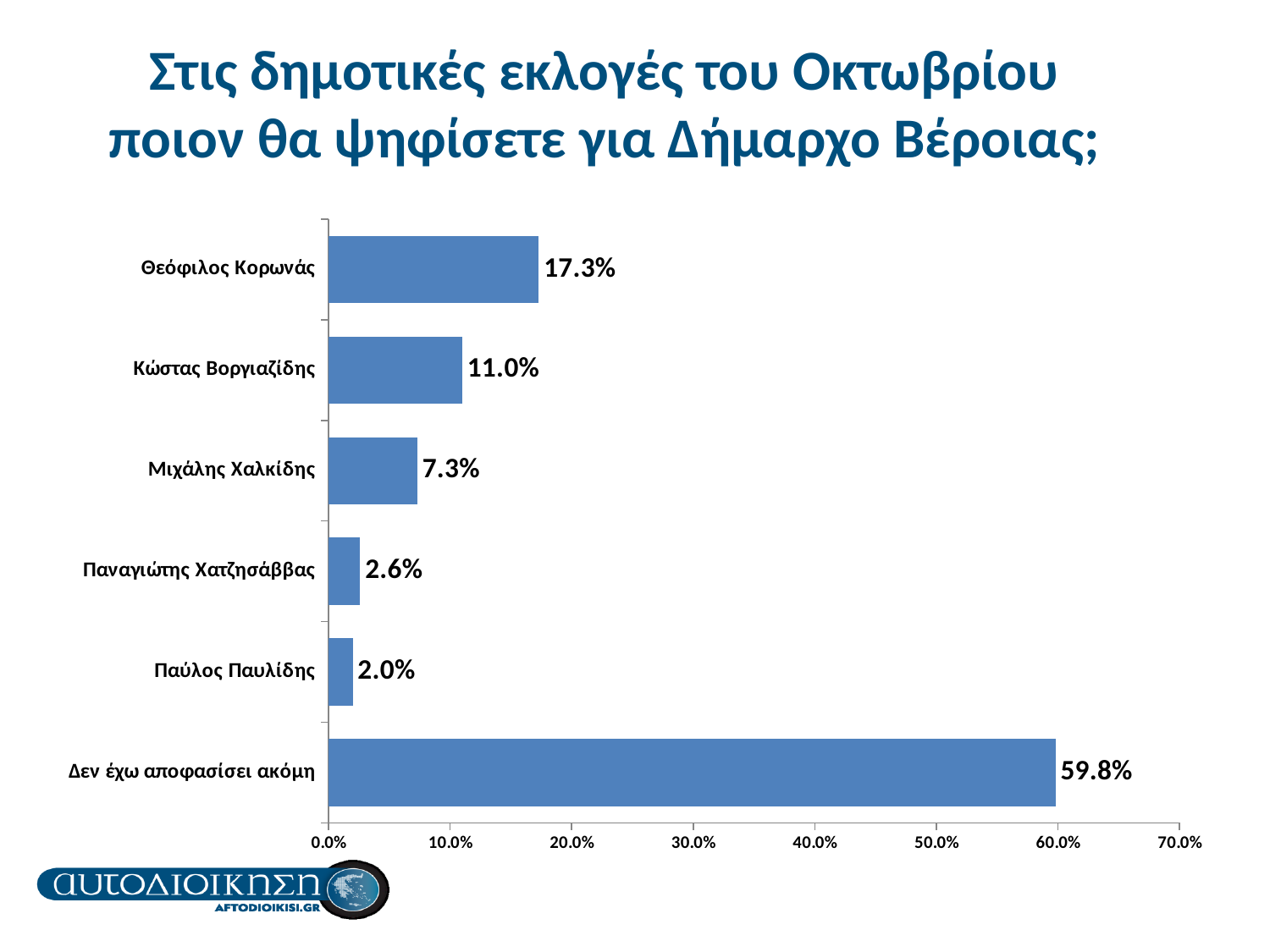

# Στις δημοτικές εκλογές του Οκτωβρίου ποιον θα ψηφίσετε για Δήμαρχο Βέροιας;

### Chart

| Category |  |
|---|---|
| Δεν έχω αποφασίσει ακόμη | 0.598 |
| Παύλος Παυλίδης | 0.02 |
| Παναγιώτης Χατζησάββας | 0.026 |
| Μιχάλης Χαλκίδης | 0.073 |
| Κώστας Βοργιαζίδης | 0.11 |
| Θεόφιλος Κορωνάς | 0.173 |